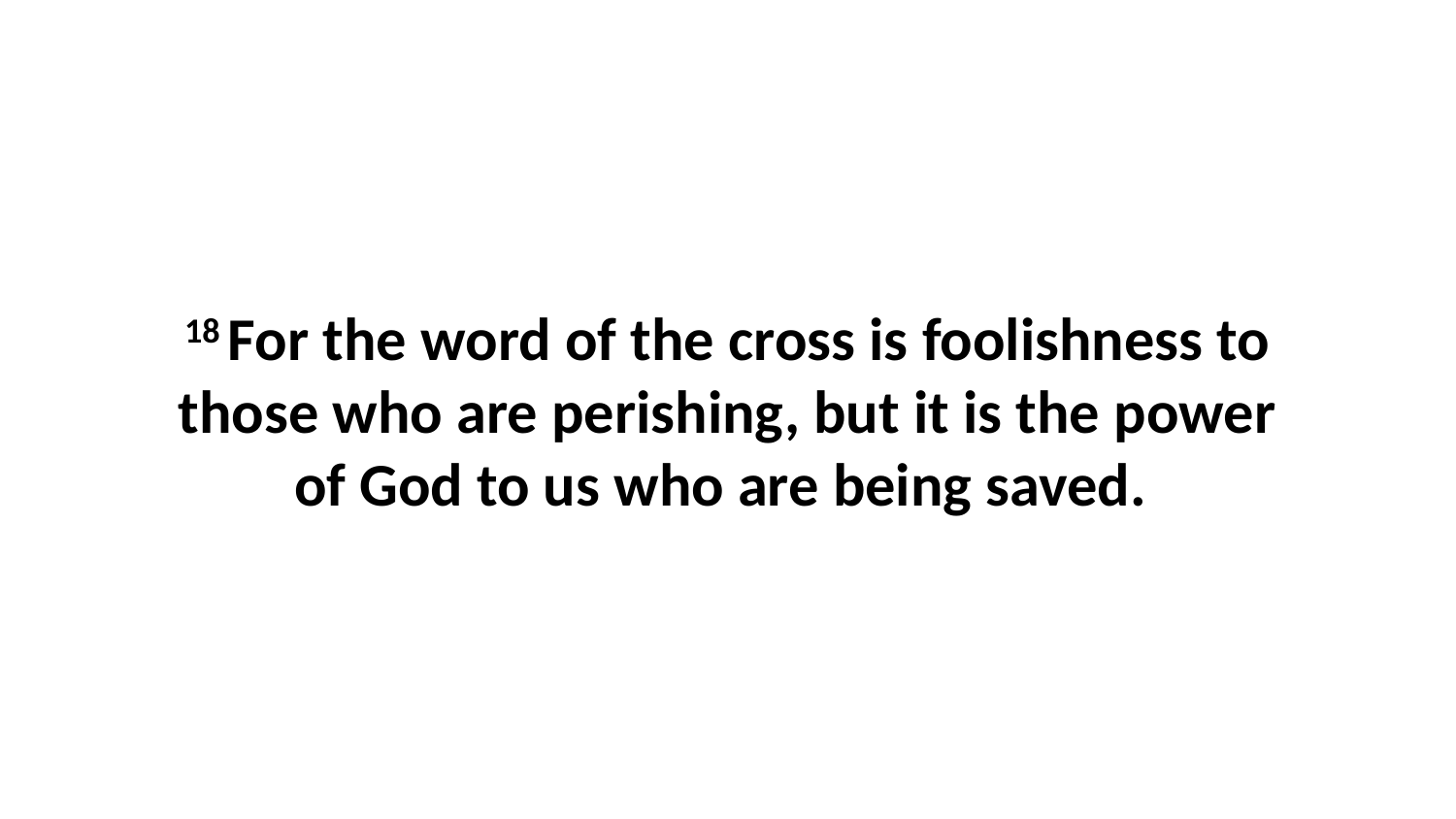

18 For the word of the cross is foolishness to those who are perishing, but it is the power of God to us who are being saved.